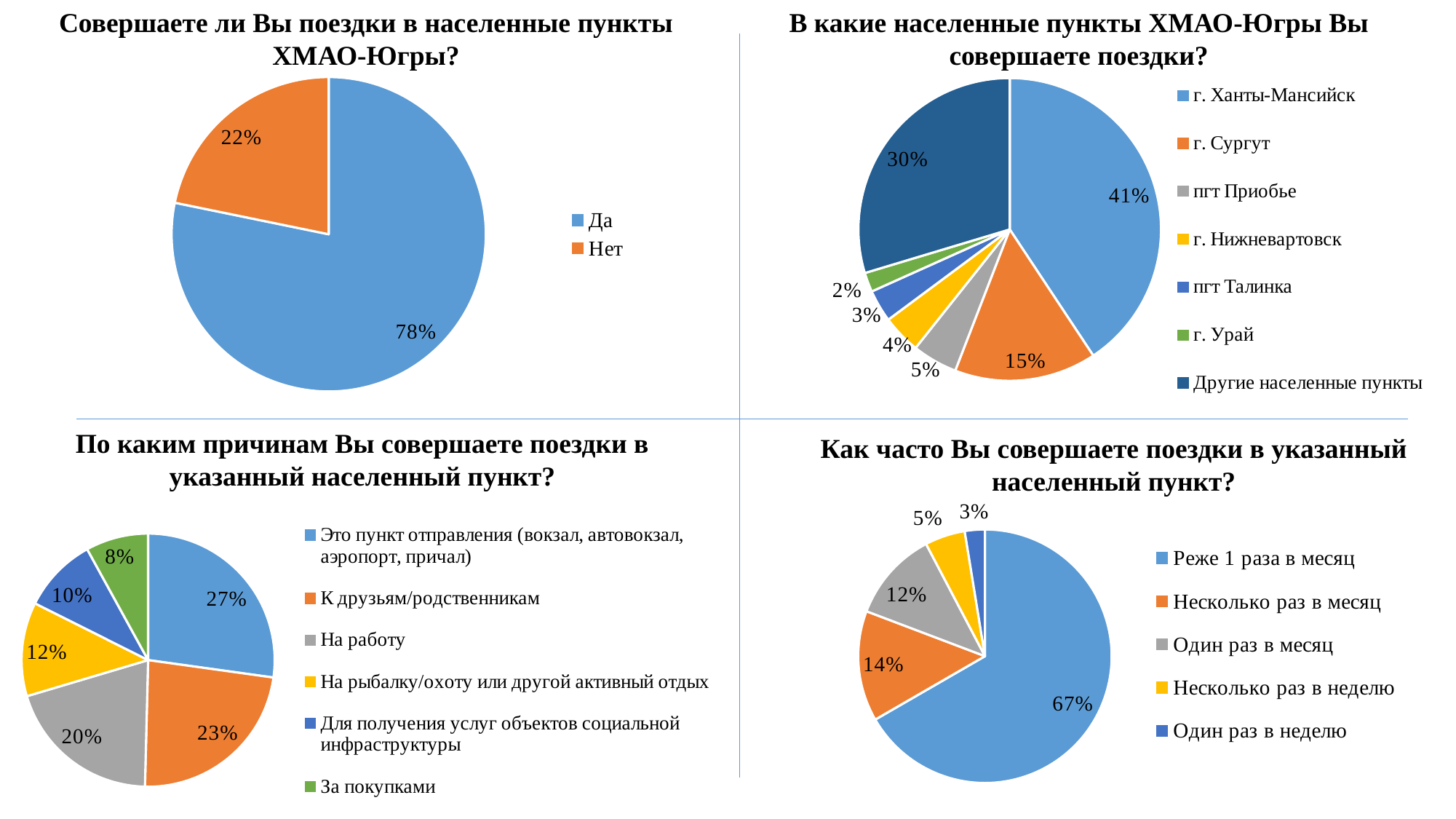

В какие населенные пункты ХМАО-Югры Вы совершаете поездки?
Совершаете ли Вы поездки в населенные пункты ХМАО-Югры?

### Chart

| Category |  |
|---|---|
| г. Ханты-Мансийск | 59.0 |
| г. Сургут | 22.0 |
| пгт Приобье | 7.0 |
| г. Нижневартовск | 6.0 |
| пгт Талинка | 5.0 |
| г. Урай | 3.0 |
| Другие населенные пункты | 43.0 |

### Chart

| Category |  |
|---|---|
| Да | 79.0 |
| Нет | 22.0 |
По каким причинам Вы совершаете поездки в указанный населенный пункт?
Как часто Вы совершаете поездки в указанный населенный пункт?

### Chart

| Category |  |
|---|---|
| Это пункт отправления (вокзал, автовокзал, аэропорт, причал) | 34.0 |
| К друзьям/родственникам | 29.0 |
| На работу | 25.0 |
| На рыбалку/охоту или другой активный отдых | 15.0 |
| Для получения услуг объектов социальной инфраструктуры | 12.0 |
| За покупками | 10.0 |

### Chart

| Category |  |
|---|---|
| Реже 1 раза в месяц | 52.0 |
| Несколько раз в месяц | 11.0 |
| Один раз в месяц | 9.0 |
| Несколько раз в неделю | 4.0 |
| Один раз в неделю | 2.0 |